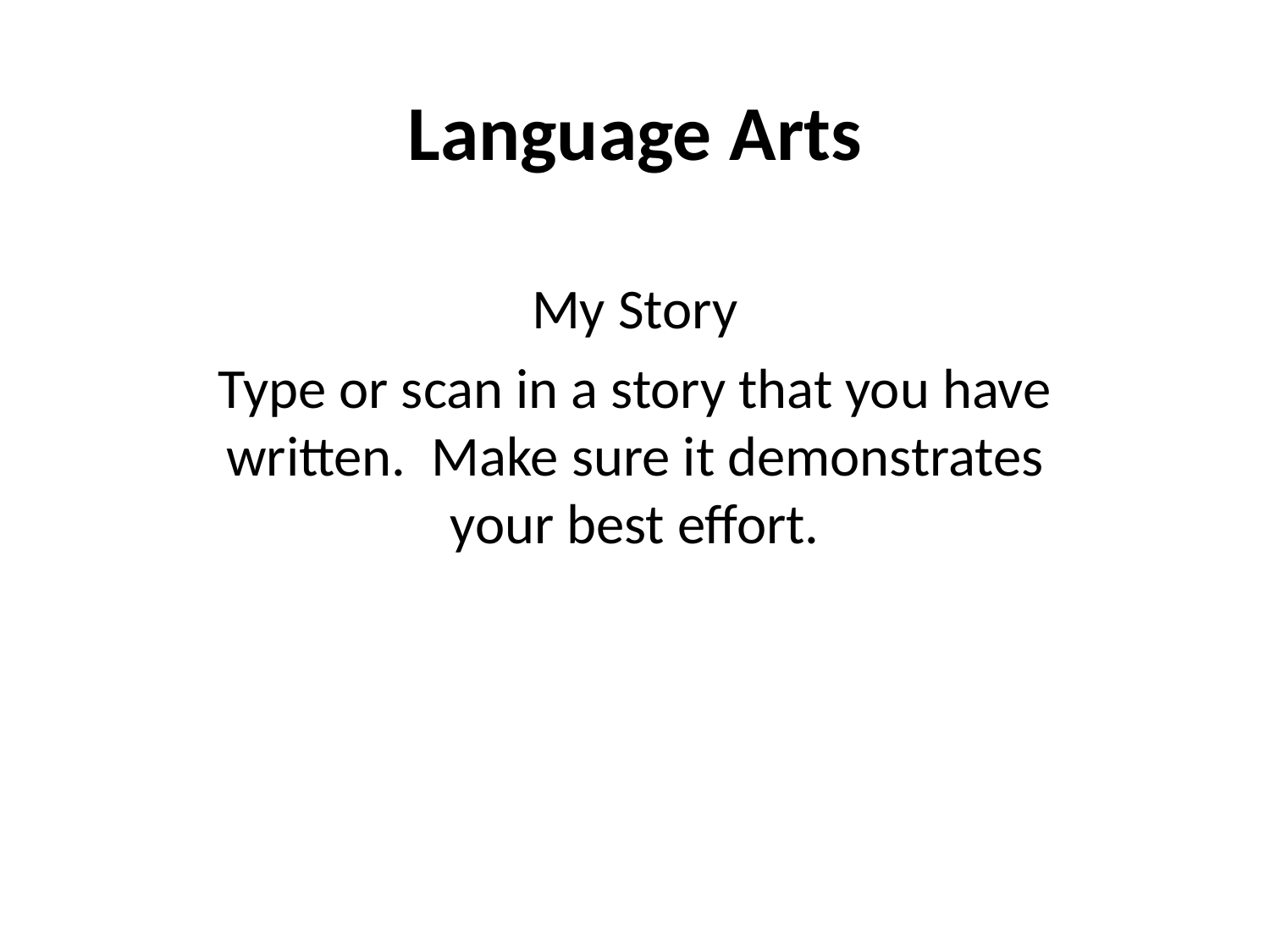

# Language Arts
My Story
Type or scan in a story that you have written.  Make sure it demonstrates your best effort.